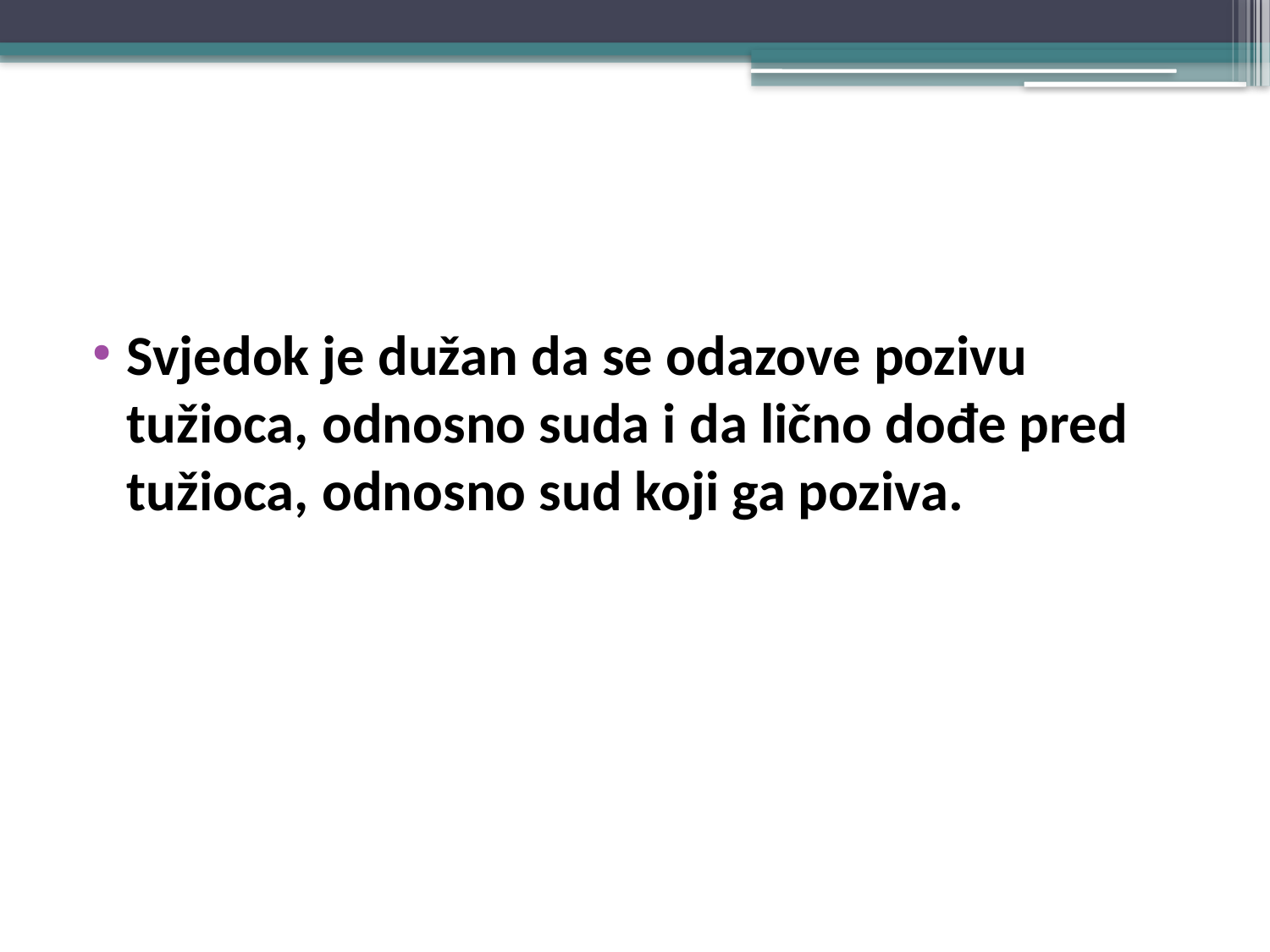

#
Svjedok je dužan da se odazove pozivu tužioca, odnosno suda i da lično dođe pred tužioca, odnosno sud koji ga poziva.